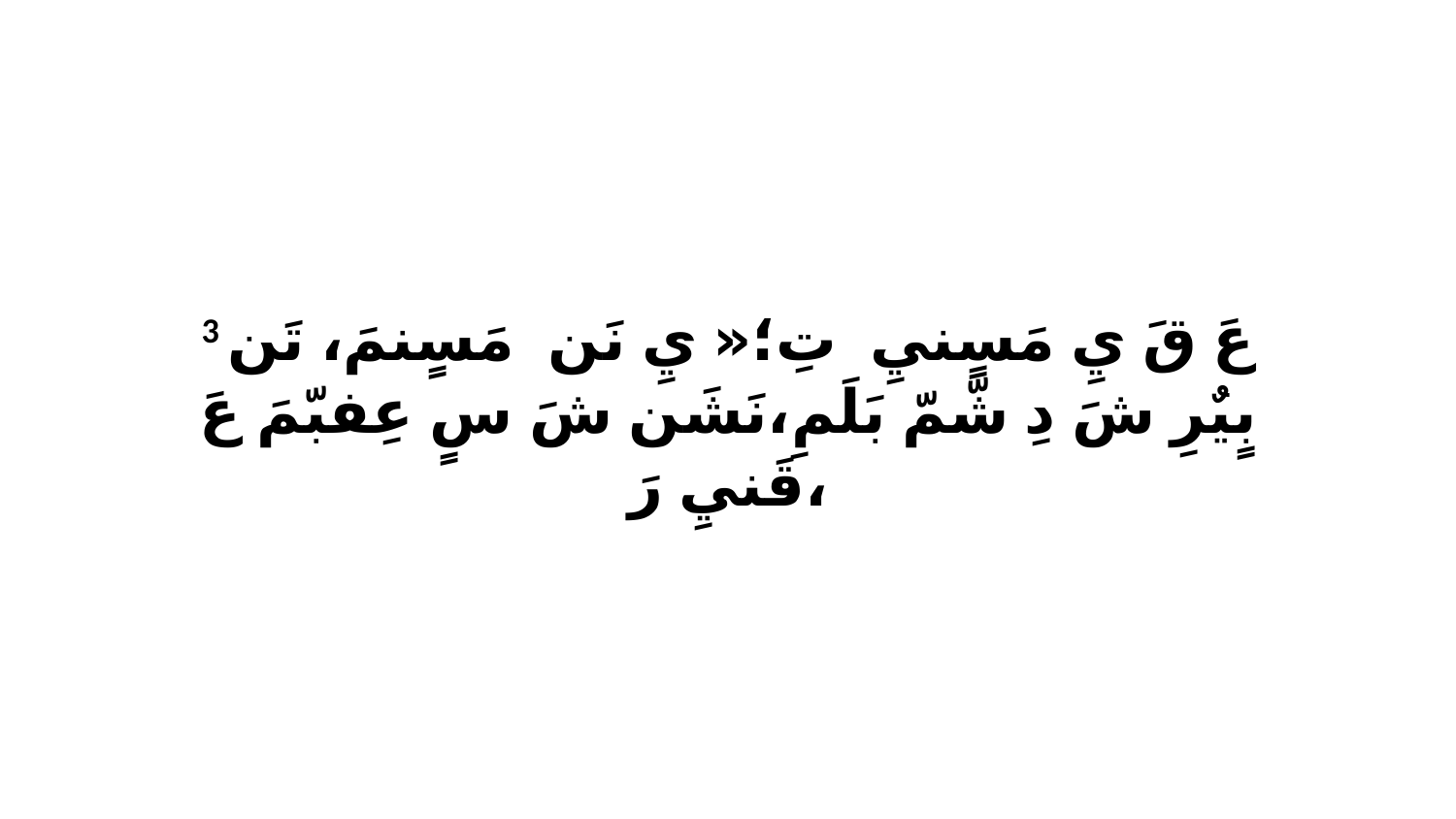

3 عَ قَ يِ مَسٍنيِ تِ؛«ﭑ يِ نَن مَسٍنمَ،ﭑ تَن بٍيٌرِ شَ دِ شّمّ بَلَمِ،نَشَن شَ سٍ عِفبّمَ عَ قَنيِ رَ،